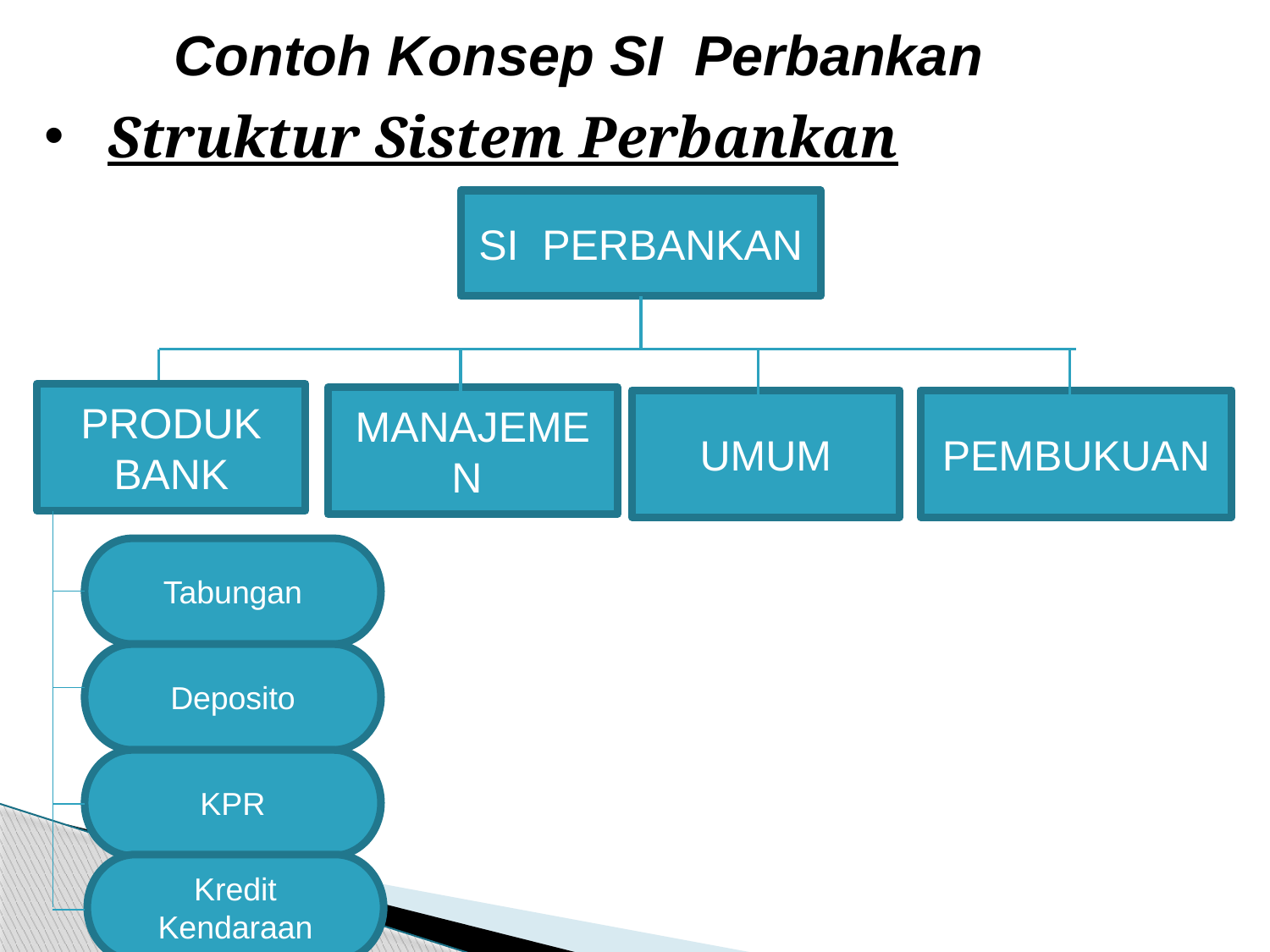

Contoh Konsep SI  Perbankan
Struktur Sistem Perbankan
SI  PERBANKAN
PRODUK BANK
MANAJEMEN
UMUM
PEMBUKUAN
Tabungan
Deposito
KPR
Kredit Kendaraan